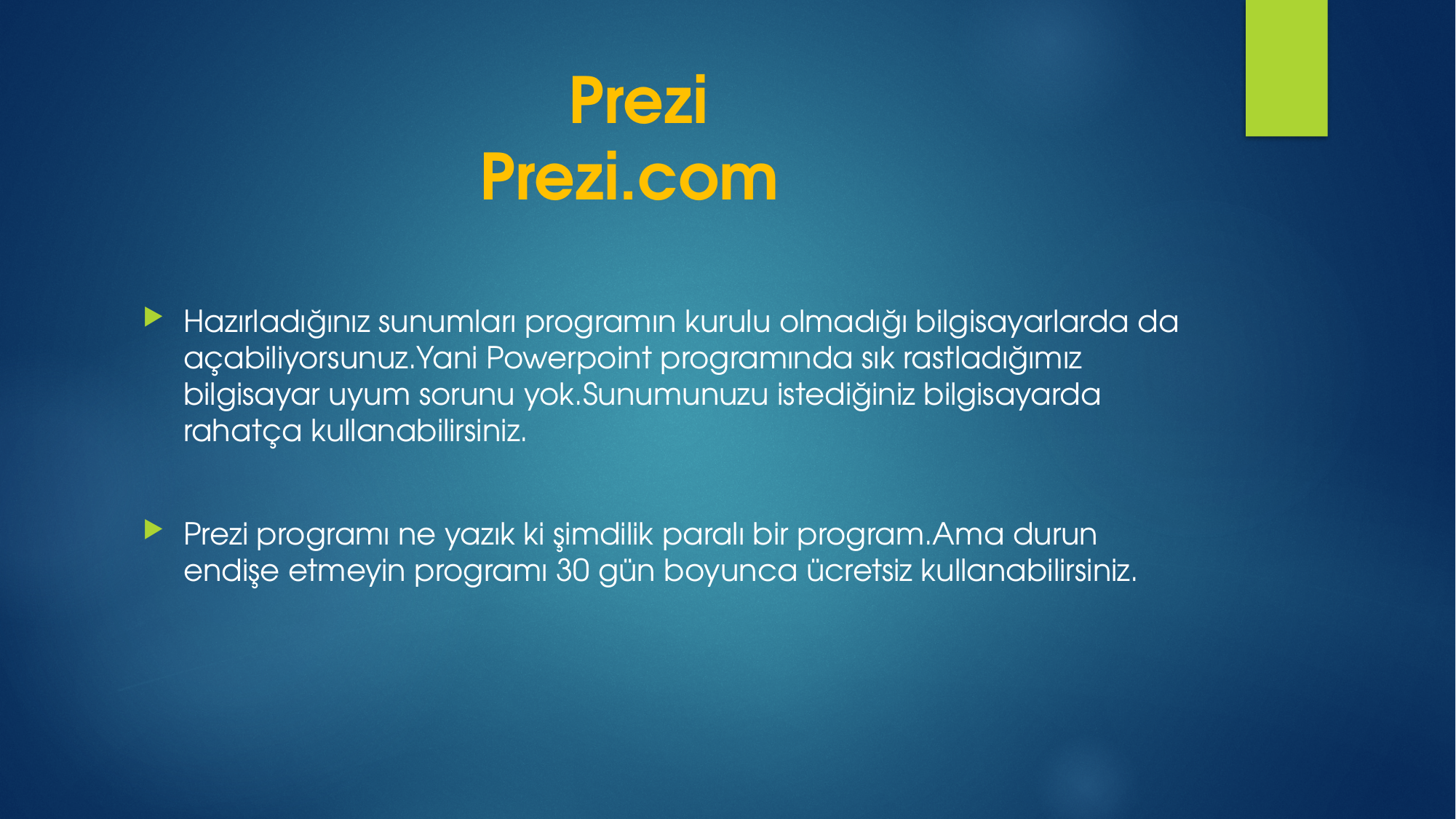

# Prezi Prezi.com

Hazırladığınız sunumları programın kurulu olmadığı bilgisayarlarda da açabiliyorsunuz.Yani Powerpoint programında sık rastladığımız bilgisayar uyum sorunu yok.Sunumunuzu istediğiniz bilgisayarda rahatça kullanabilirsiniz.

Prezi programı ne yazık ki şimdilik paralı bir program.Ama durun endişe etmeyin programı 30 gün boyunca ücretsiz kullanabilirsiniz.